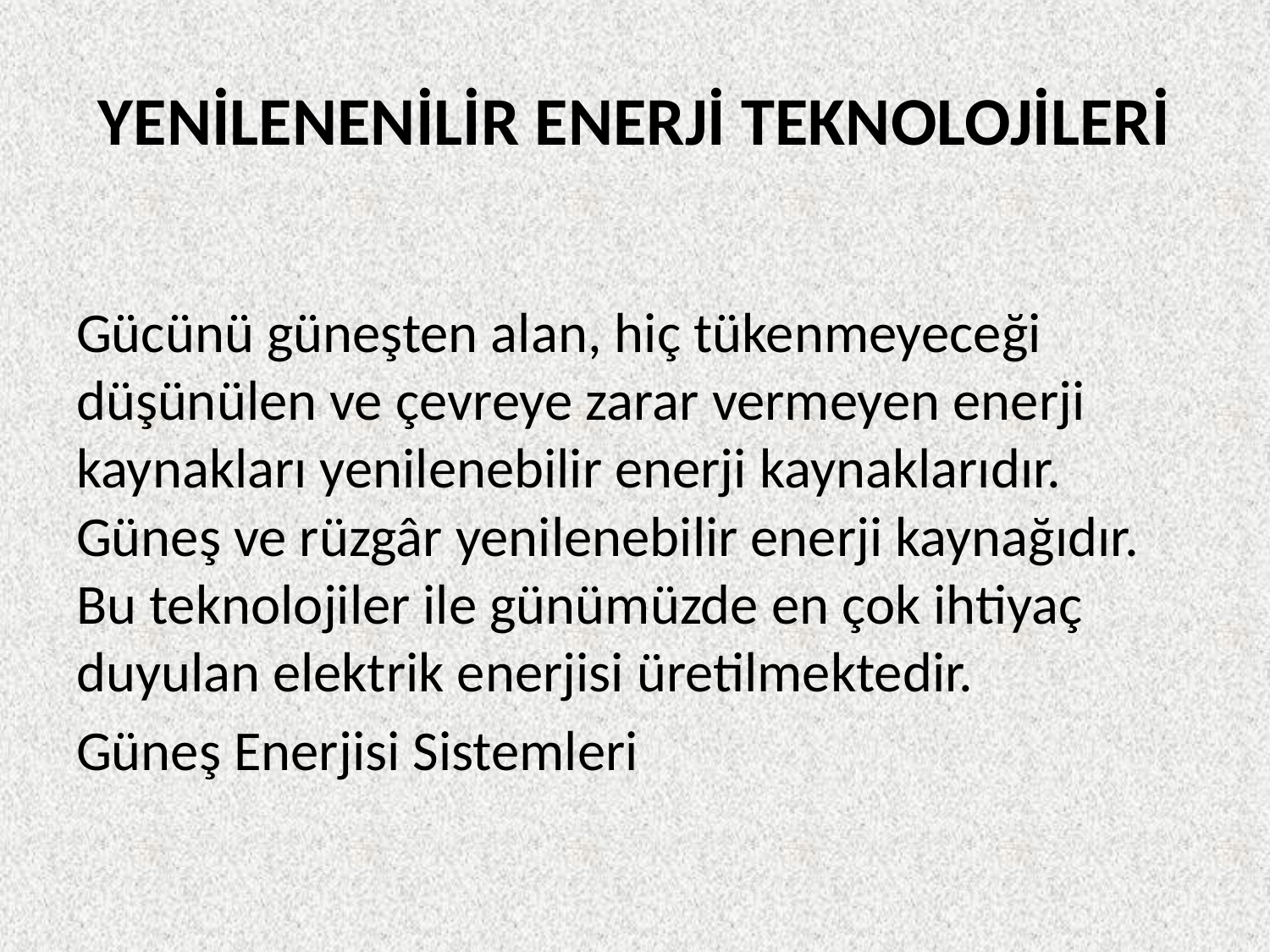

# YENİLENENİLİR ENERJİ TEKNOLOJİLERİ
Gücünü güneşten alan, hiç tükenmeyeceği düşünülen ve çevreye zarar vermeyen enerji kaynakları yenilenebilir enerji kaynaklarıdır. Güneş ve rüzgâr yenilenebilir enerji kaynağıdır. Bu teknolojiler ile günümüzde en çok ihtiyaç duyulan elektrik enerjisi üretilmektedir.
Güneş Enerjisi Sistemleri